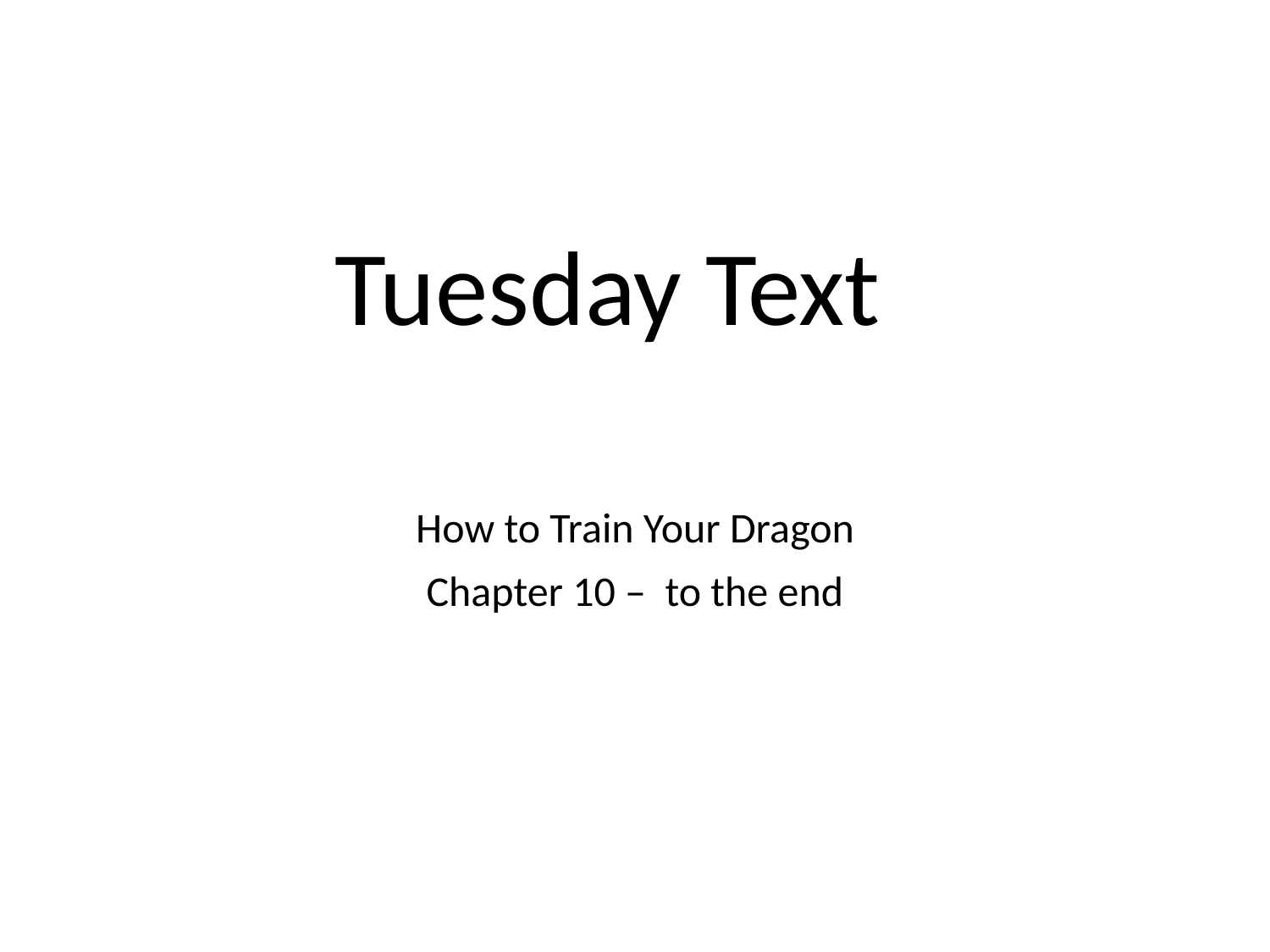

# Tuesday Text
How to Train Your Dragon
Chapter 10 –  to the end